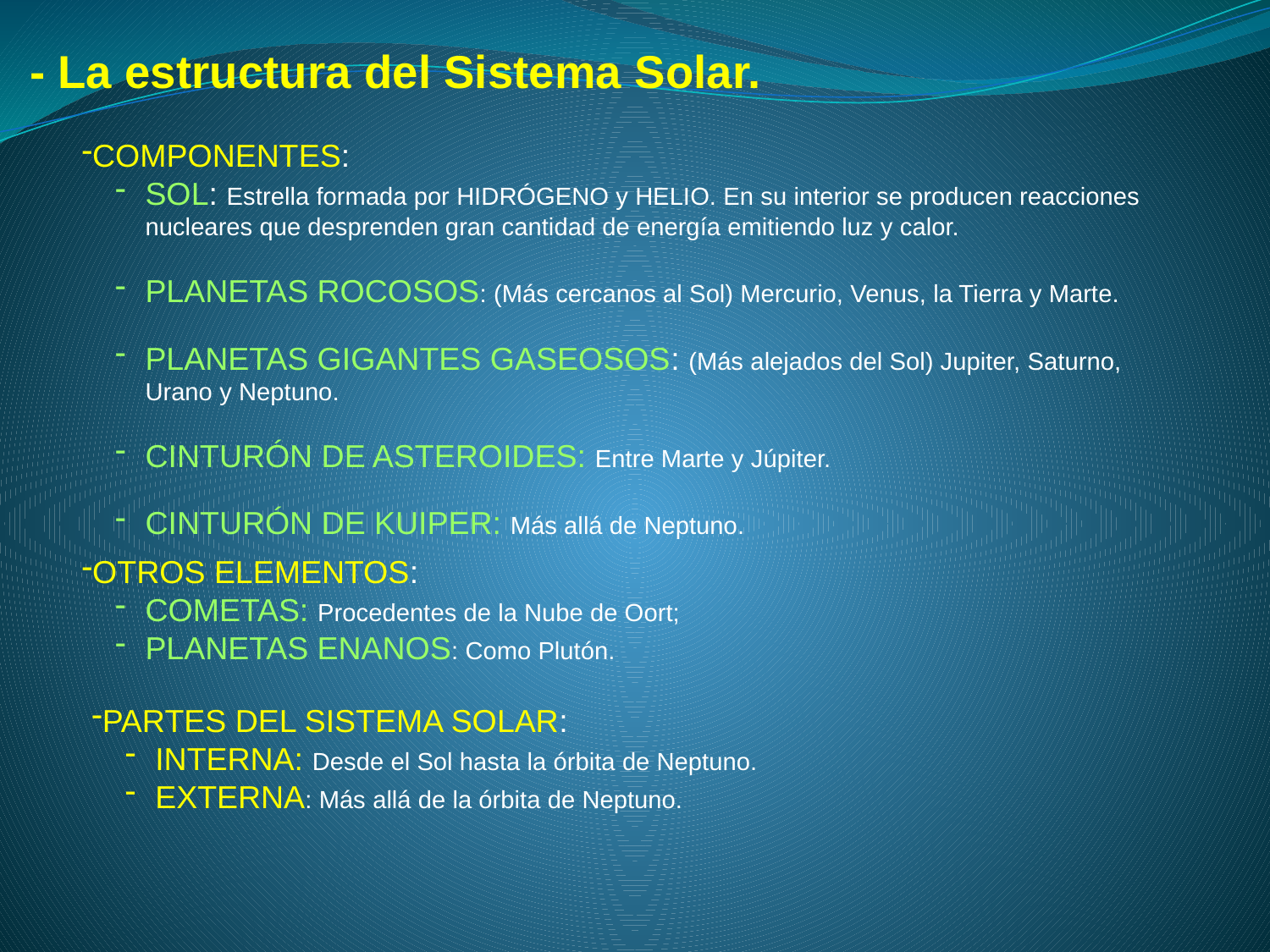

- La estructura del Sistema Solar.

COMPONENTES:
SOL: Estrella formada por HIDRÓGENO y HELIO. En su interior se producen reacciones nucleares que desprenden gran cantidad de energía emitiendo luz y calor.

PLANETAS ROCOSOS: (Más cercanos al Sol) Mercurio, Venus, la Tierra y Marte.

PLANETAS GIGANTES GASEOSOS: (Más alejados del Sol) Jupiter, Saturno, Urano y Neptuno.

CINTURÓN DE ASTEROIDES: Entre Marte y Júpiter.

CINTURÓN DE KUIPER: Más allá de Neptuno.

OTROS ELEMENTOS:
COMETAS: Procedentes de la Nube de Oort;
PLANETAS ENANOS: Como Plutón.

PARTES DEL SISTEMA SOLAR:
INTERNA: Desde el Sol hasta la órbita de Neptuno.
EXTERNA: Más allá de la órbita de Neptuno.